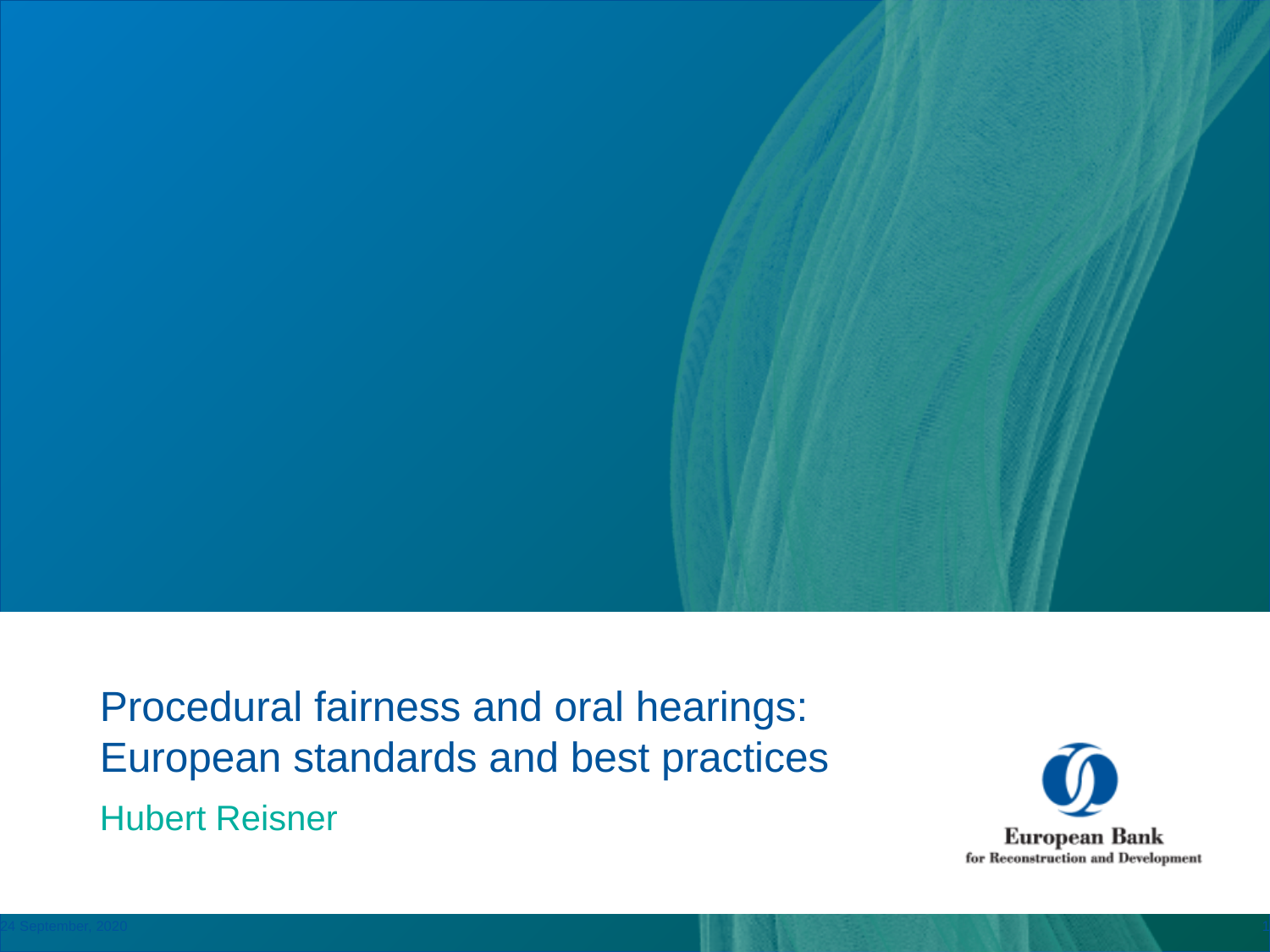

# Procedural fairness and oral hearings: European standards and best practices
Hubert Reisner
24 September, 2020
1